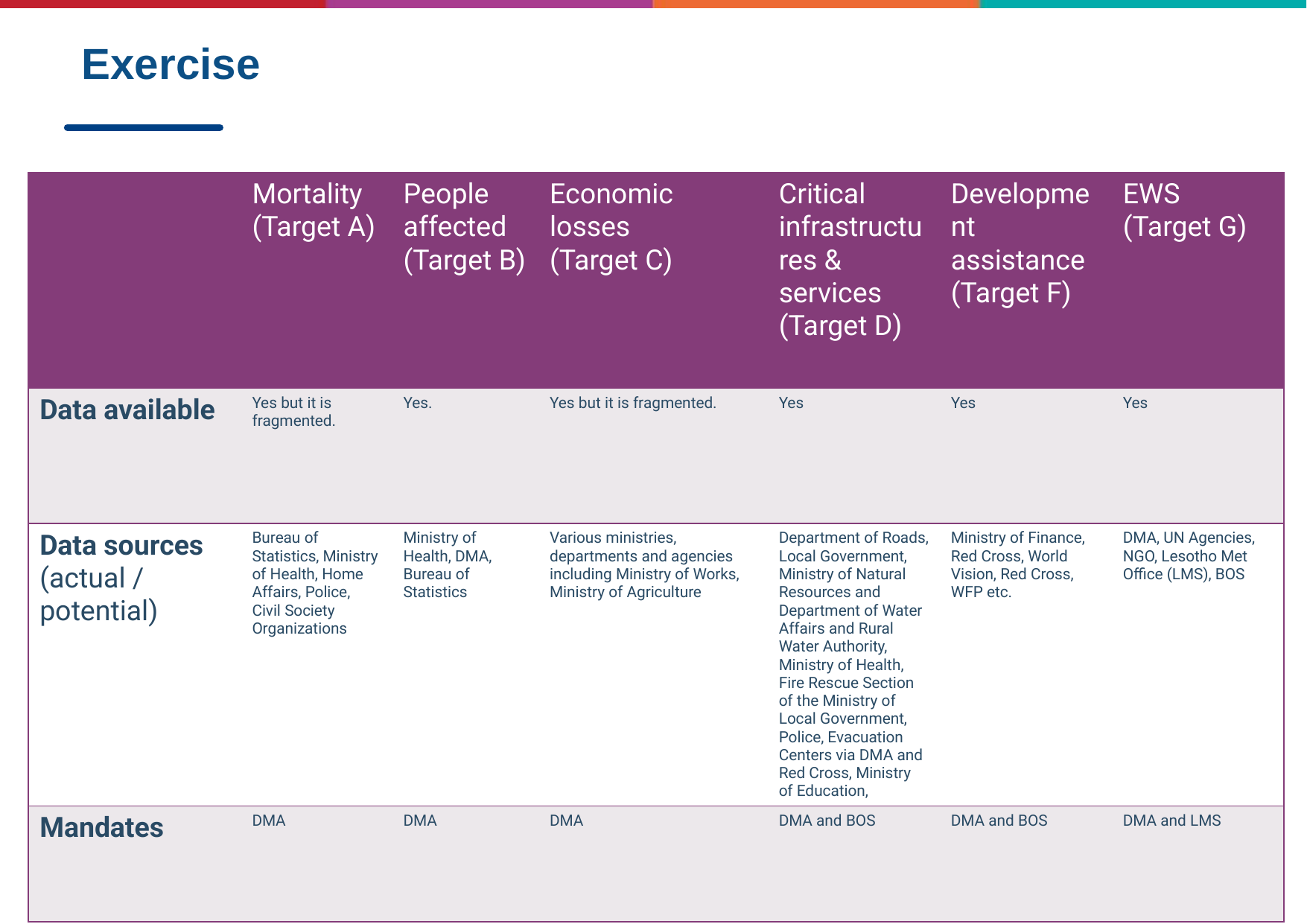

Exercise
|  | Mortality  (Target A) | People affected (Target B) | Economic losses  (Target C) | Critical infrastructures & services  (Target D) | Development assistance (Target F) | EWS (Target G) |
| --- | --- | --- | --- | --- | --- | --- |
| Data available | Yes but it is fragmented. | Yes. | Yes but it is fragmented. | Yes | Yes | Yes |
| Data sources (actual / potential) | Bureau of Statistics, Ministry of Health, Home Affairs, Police, Civil Society Organizations | Ministry of Health, DMA, Bureau of Statistics | Various ministries, departments and agencies including Ministry of Works, Ministry of Agriculture | Department of Roads, Local Government, Ministry of Natural Resources and Department of Water Affairs and Rural Water Authority, Ministry of Health, Fire Rescue Section of the Ministry of Local Government, Police, Evacuation Centers via DMA and Red Cross, Ministry of Education, | Ministry of Finance, Red Cross, World Vision, Red Cross, WFP etc. | DMA, UN Agencies, NGO, Lesotho Met Office (LMS), BOS |
| Mandates | DMA | DMA | DMA | DMA and BOS | DMA and BOS | DMA and LMS |